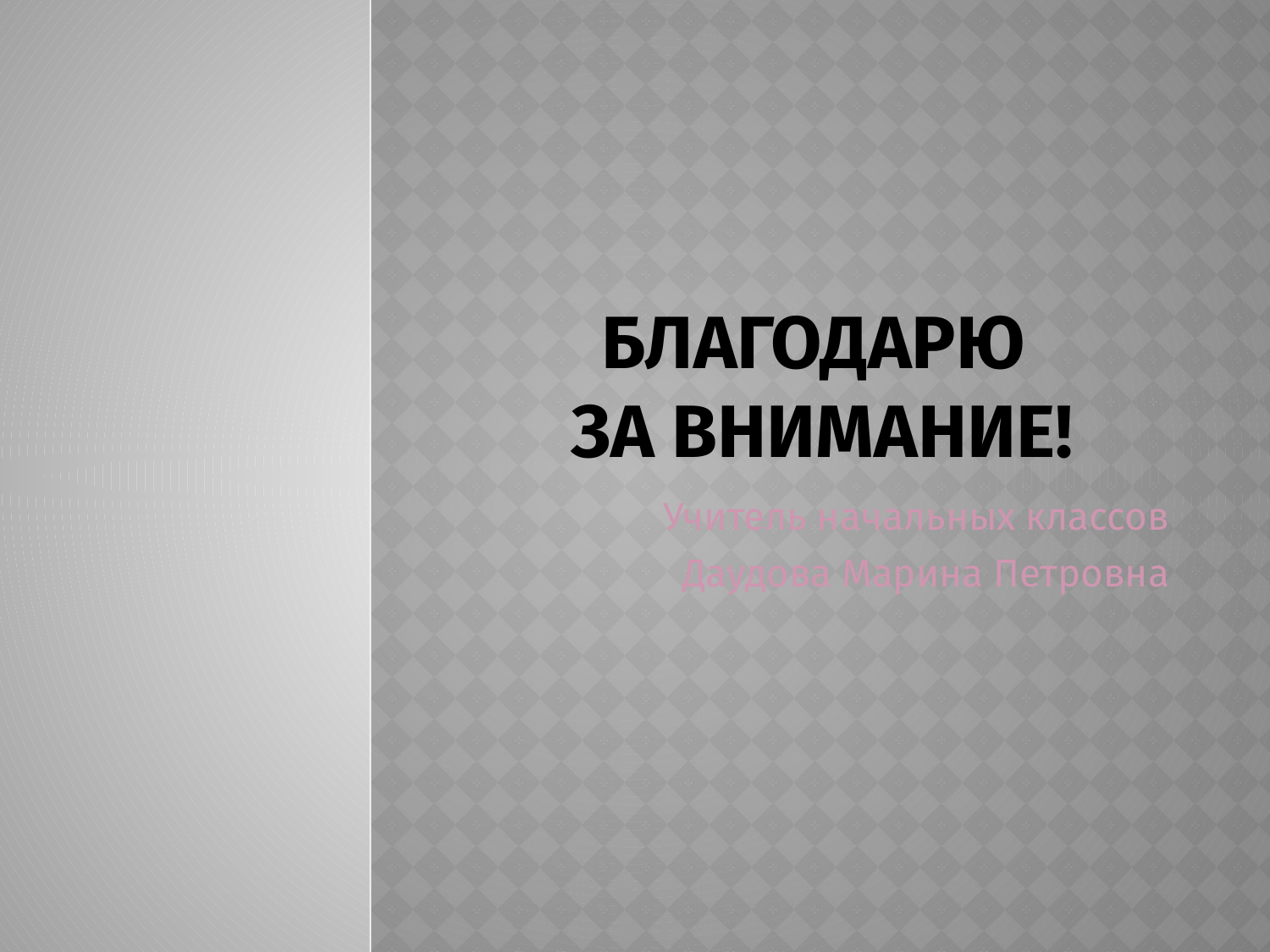

# Благодарю за внимание!
Учитель начальных классов
Даудова Марина Петровна